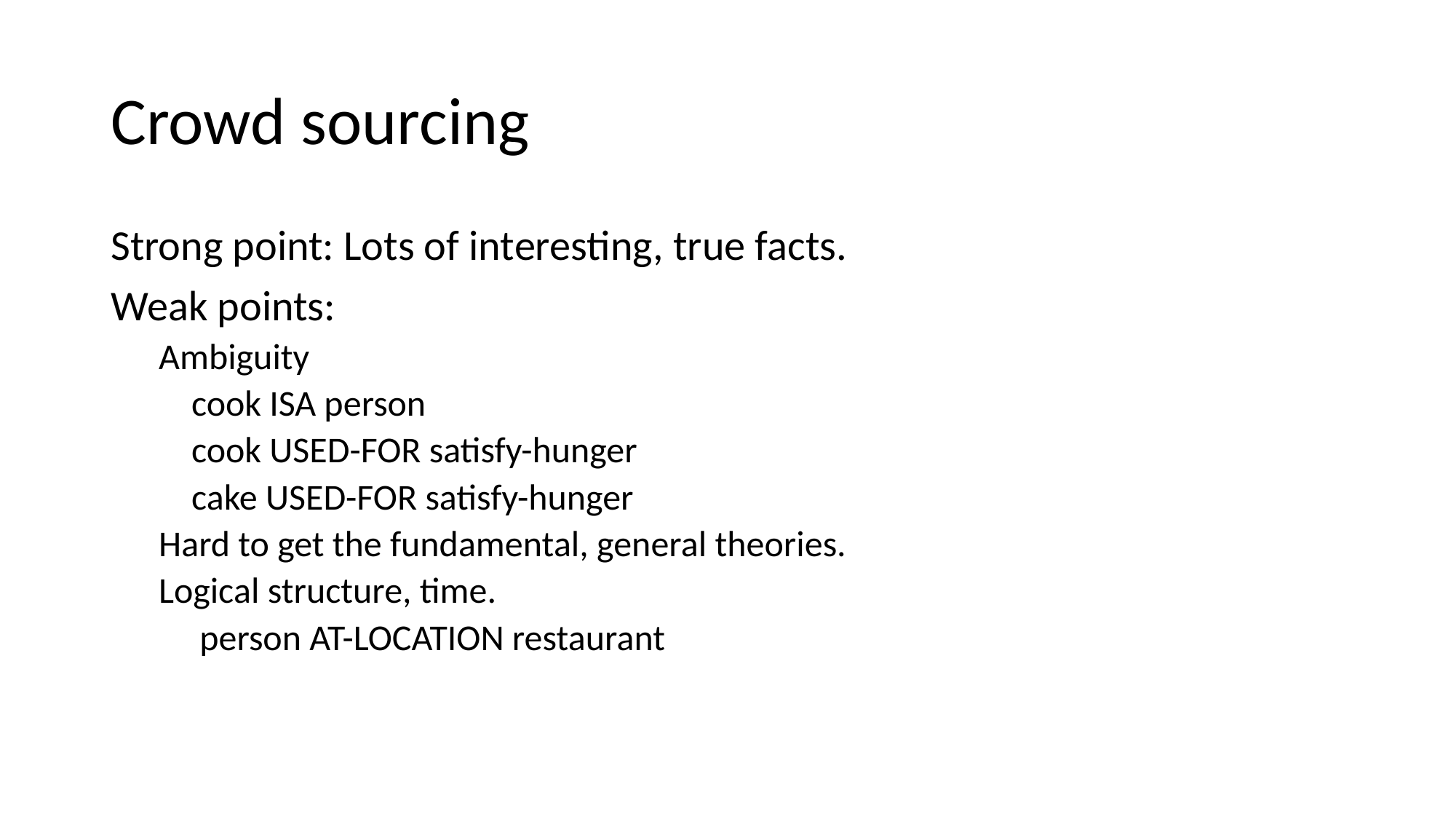

# Crowd sourcing
Strong point: Lots of interesting, true facts.
Weak points:
Ambiguity
    cook ISA person
    cook USED-FOR satisfy-hunger
    cake USED-FOR satisfy-hunger
Hard to get the fundamental, general theories.
Logical structure, time.
     person AT-LOCATION restaurant